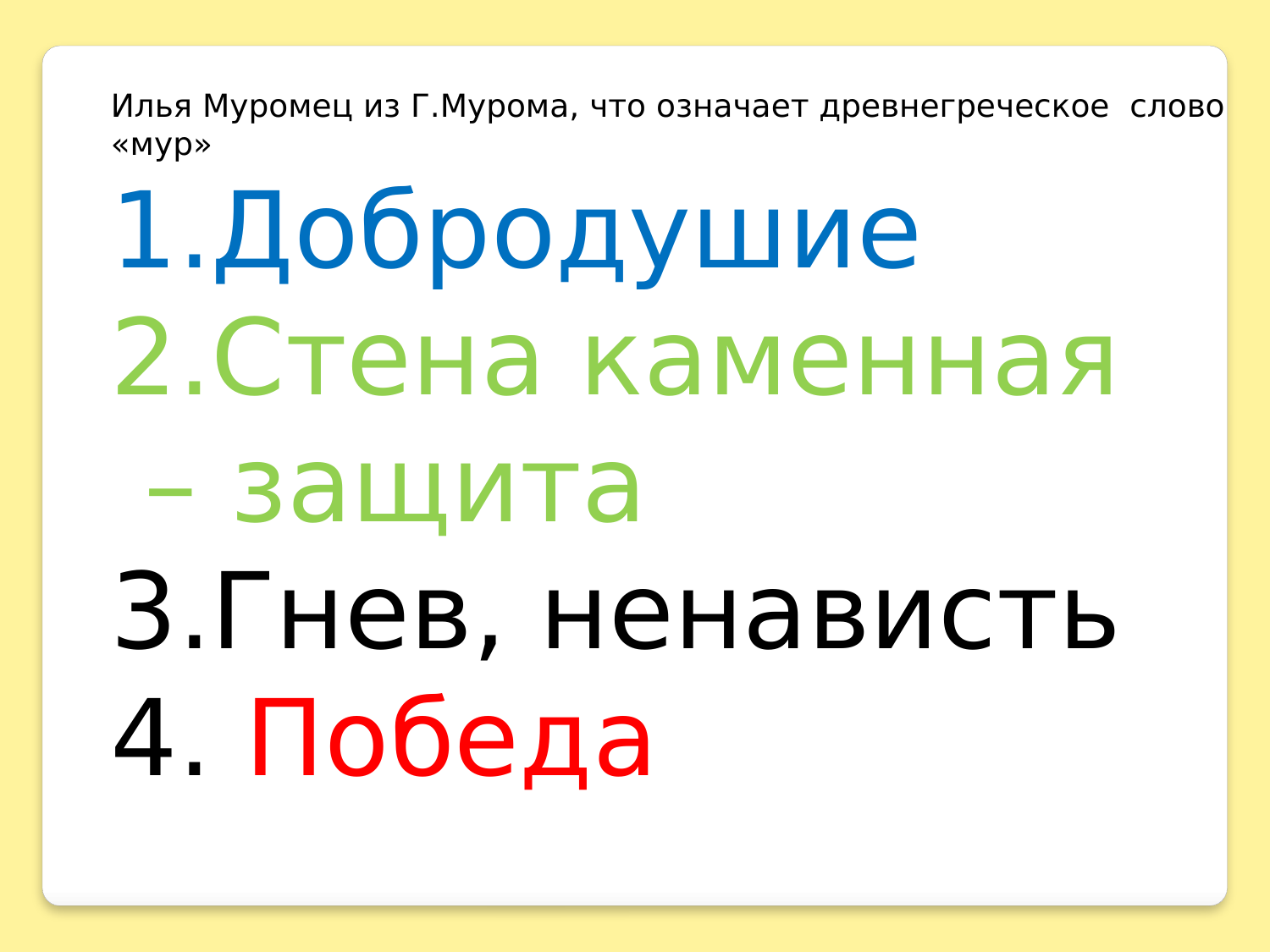

Илья Муромец из Г.Мурома, что означает древнегреческое  слово
«мур»
1.Добродушие
2.Стена каменная
 – защита
3.Гнев, ненависть
4. Победа